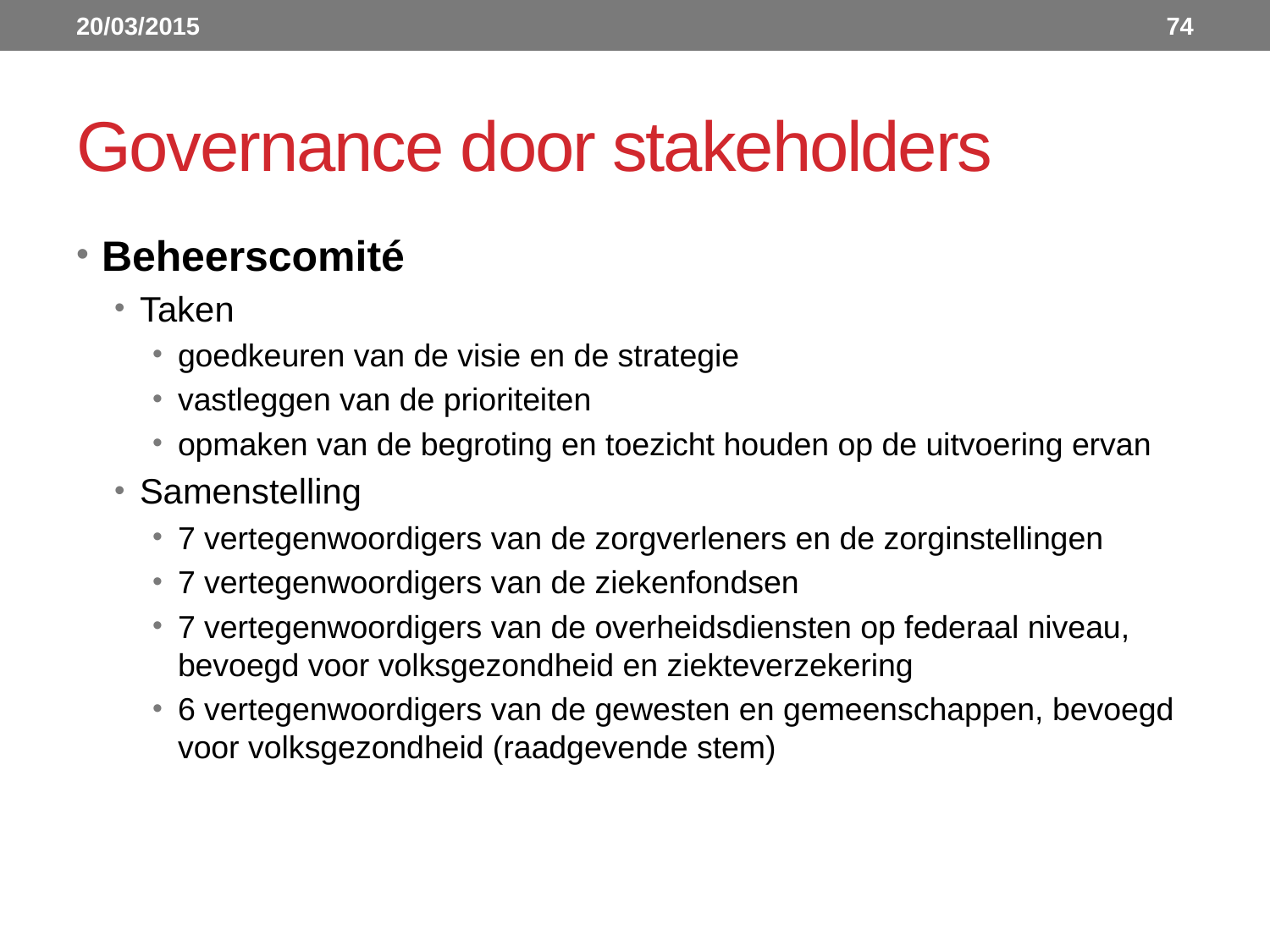

20/03/2015
74
# Governance door stakeholders
Beheerscomité
Taken
goedkeuren van de visie en de strategie
vastleggen van de prioriteiten
opmaken van de begroting en toezicht houden op de uitvoering ervan
Samenstelling
7 vertegenwoordigers van de zorgverleners en de zorginstellingen
7 vertegenwoordigers van de ziekenfondsen
7 vertegenwoordigers van de overheidsdiensten op federaal niveau, bevoegd voor volksgezondheid en ziekteverzekering
6 vertegenwoordigers van de gewesten en gemeenschappen, bevoegd voor volksgezondheid (raadgevende stem)